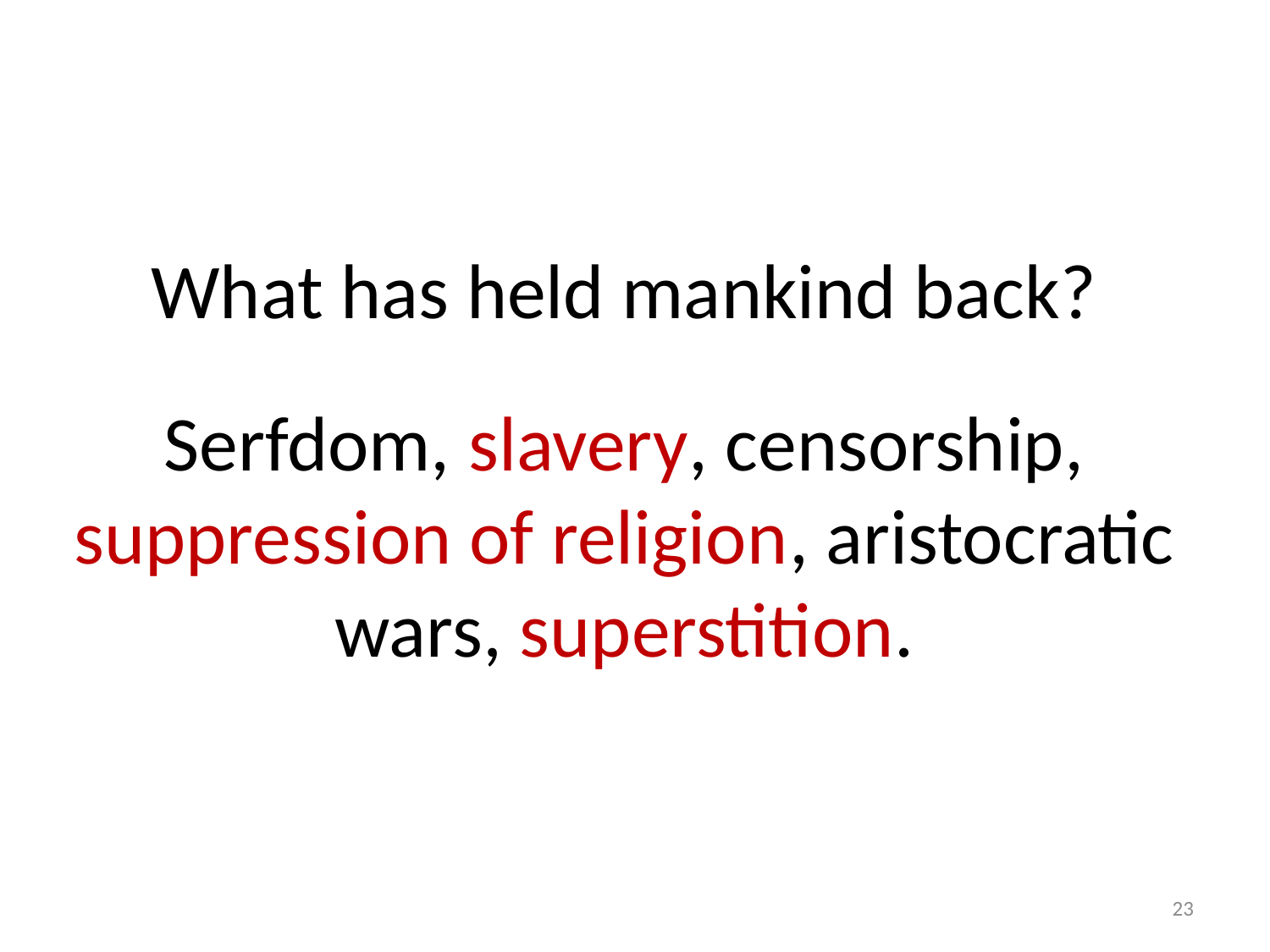

# What has held mankind back? Serfdom, slavery, censorship, suppression of religion, aristocratic wars, superstition.
23